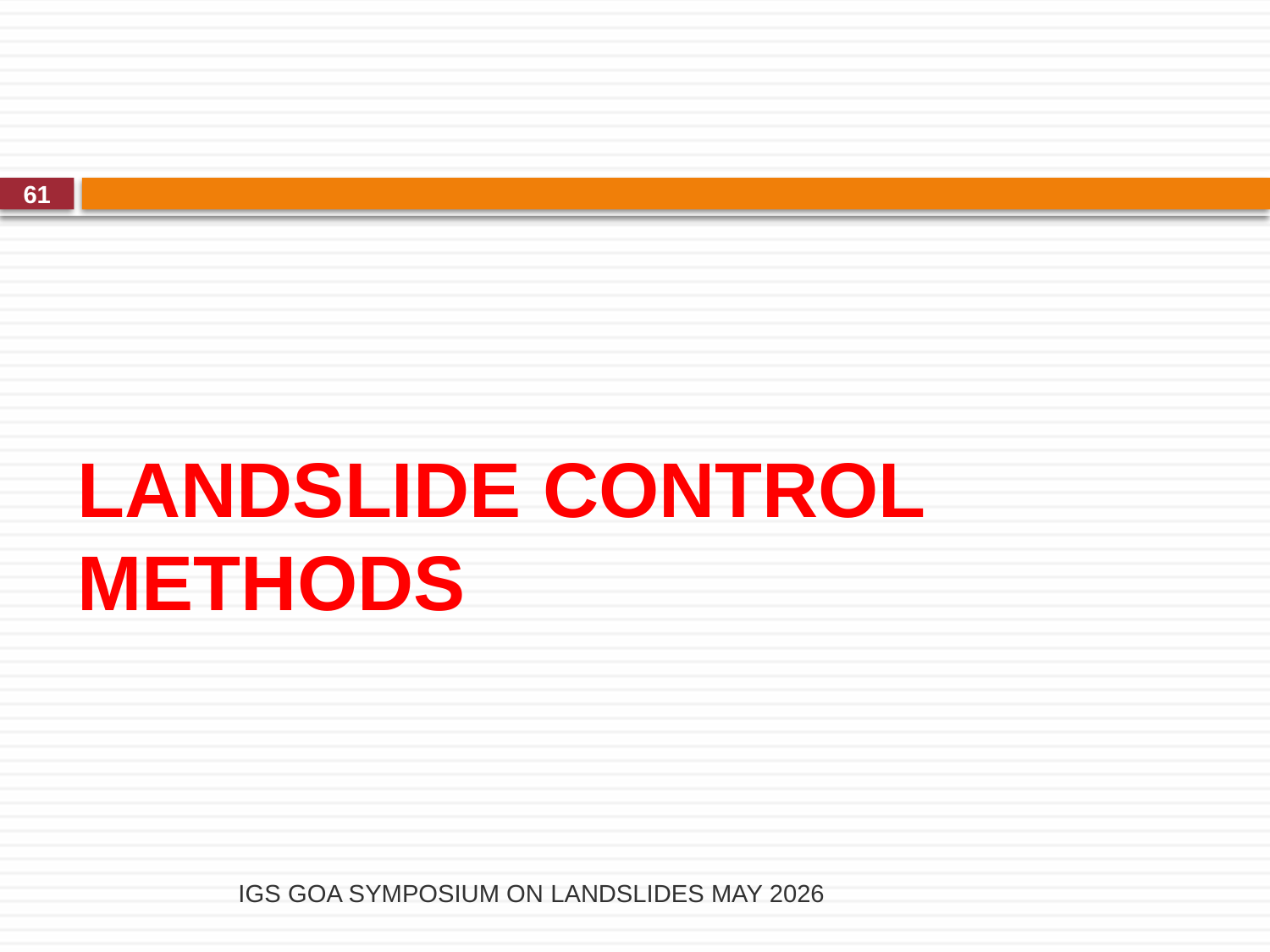

61
# LANDSLIDE CONTROL METHODS
IGS GOA SYMPOSIUM ON LANDSLIDES MAY 2026